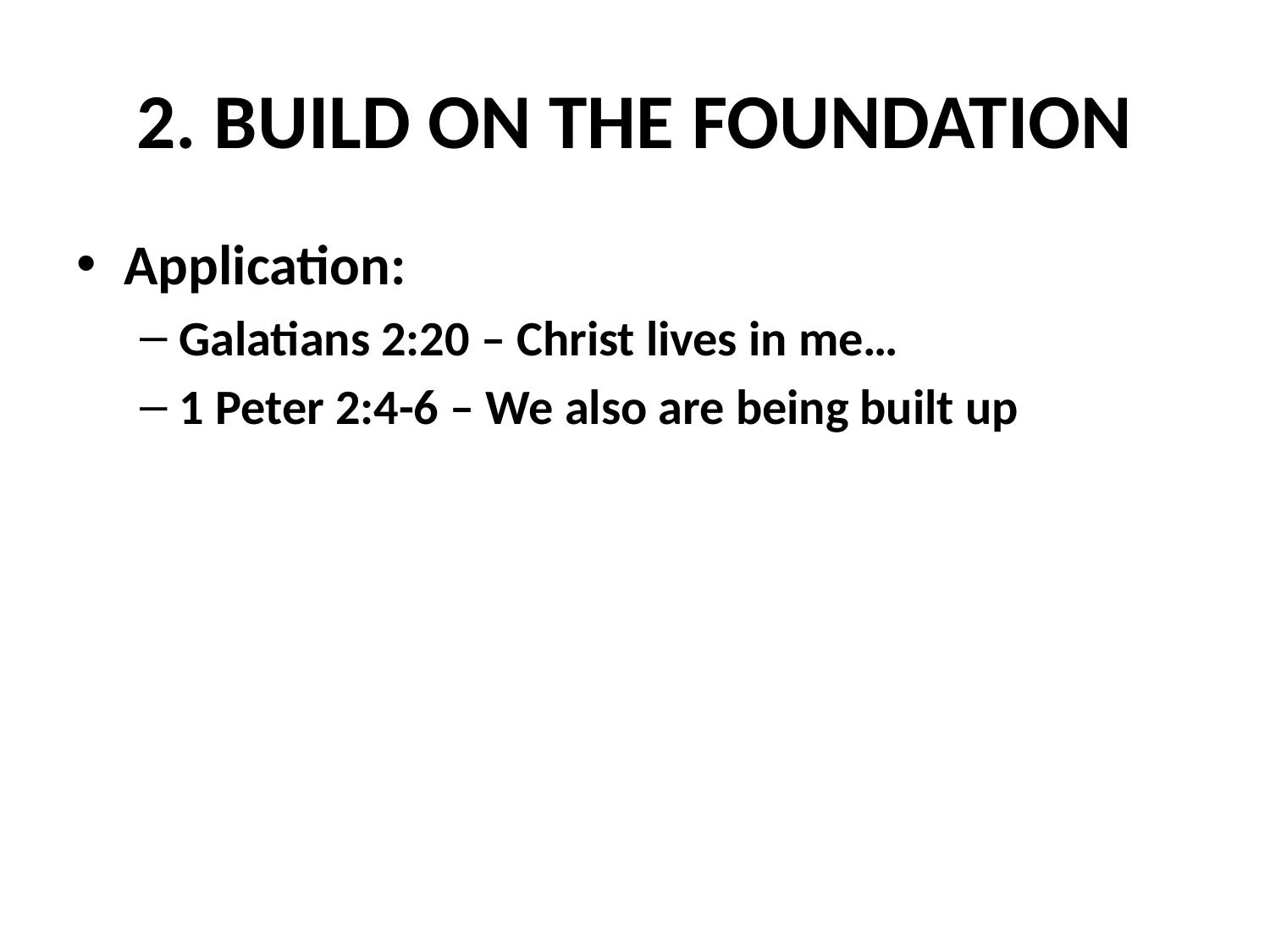

# 2. BUILD ON THE FOUNDATION
Application:
Galatians 2:20 – Christ lives in me…
1 Peter 2:4-6 – We also are being built up